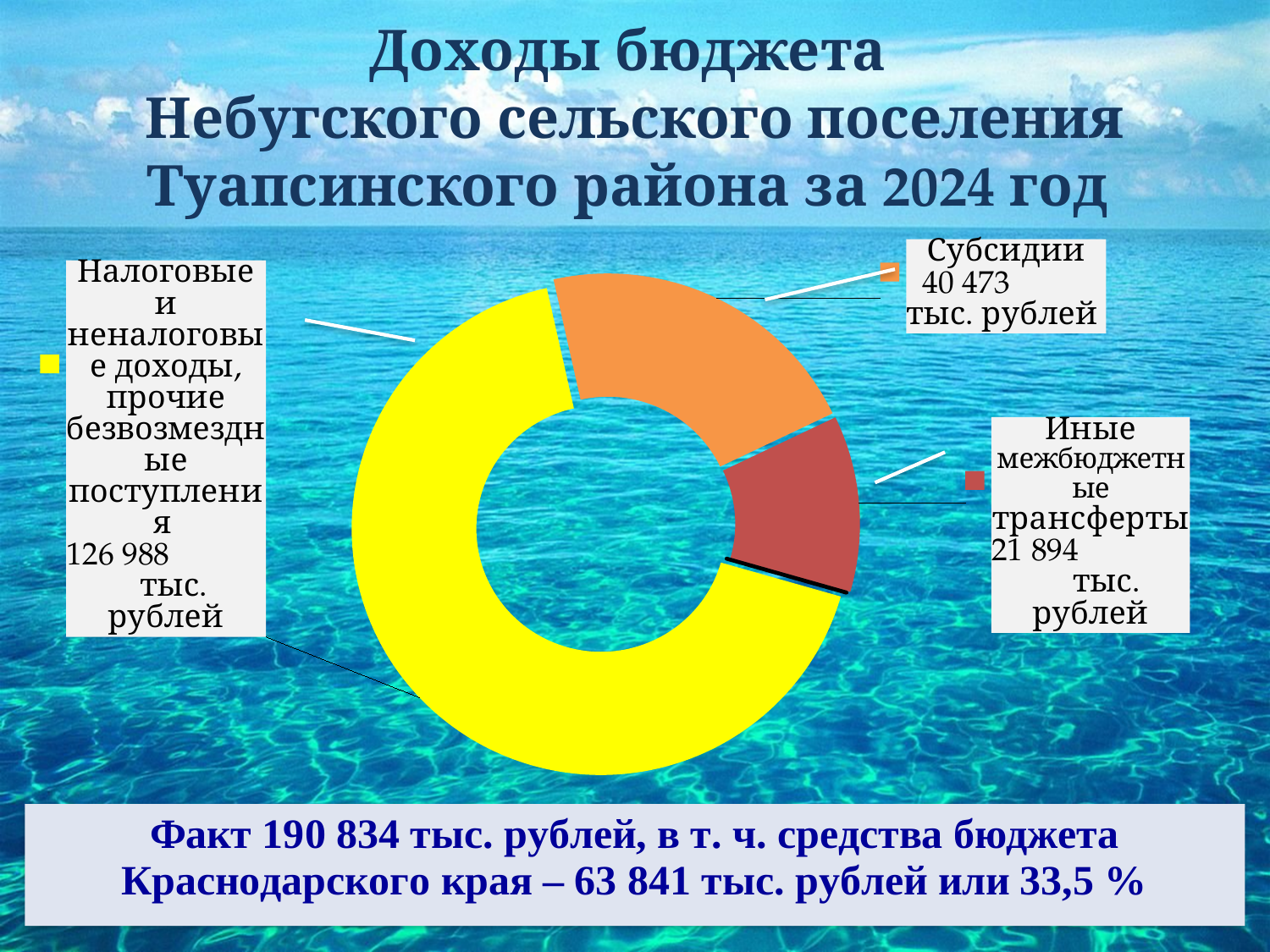

# Доходы бюджета Небугского сельского поселения Туапсинского района за 2024 год

### Chart

| Category | 126 987 1 474 40 473 21 894 6 |
|---|---|
| Налоговые и неналоговые доходы, прочие безвозмездные поступления 126 987 тыс. рублей | 126987.0 |
| Субвенции 1 474 тыс. рублей | 0.0 |
| Субсидии 40 473 тыс. рублей | 40473.0 |
| Иные межбюджетные трансферты
21 894 тыс. рублей | 21894.0 |
| Доходы бюджетов от возврата остатков 6 тыс. рублей | 6.0 |